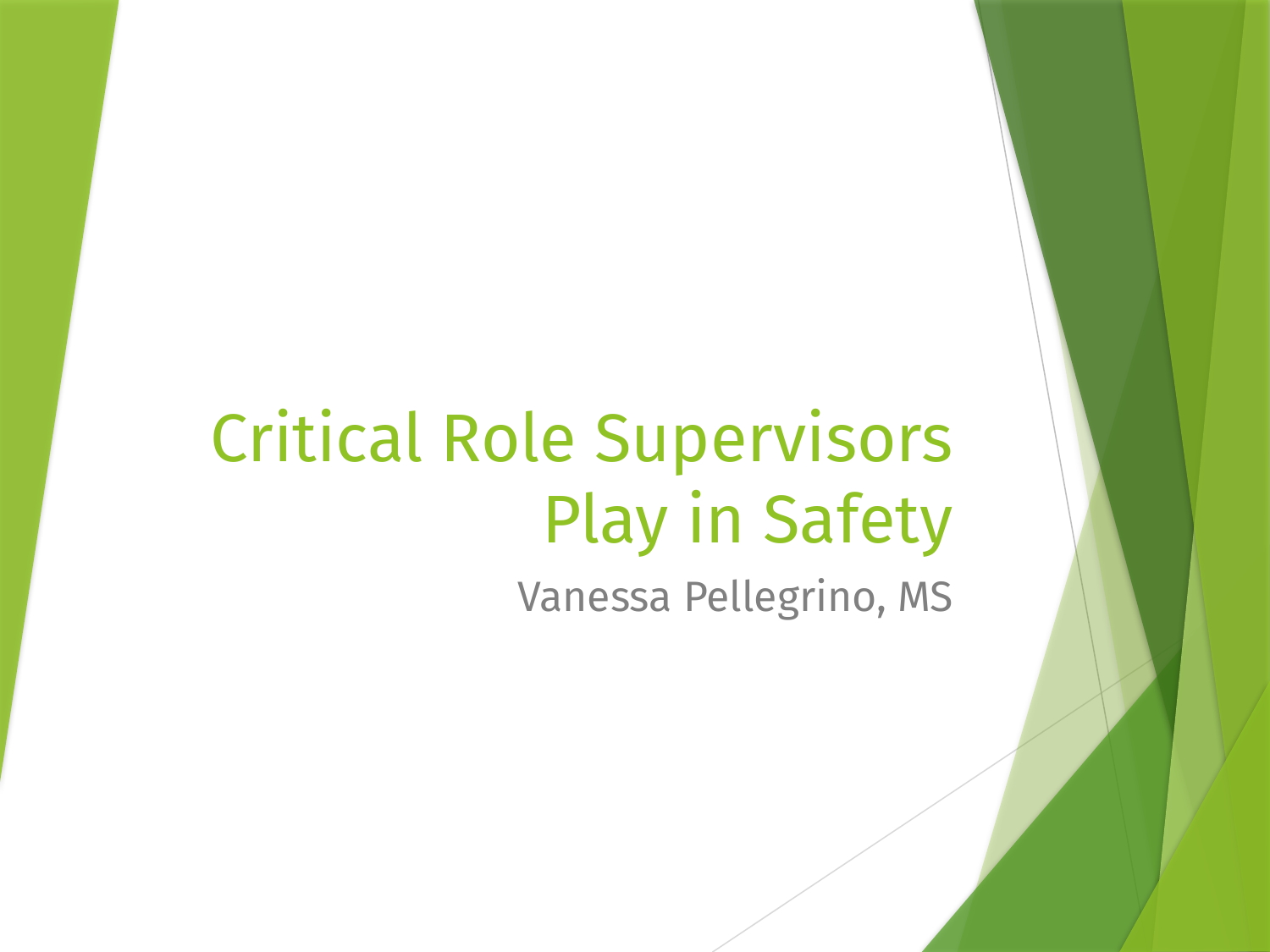

# Critical Role Supervisors Play in Safety
Vanessa Pellegrino, MS